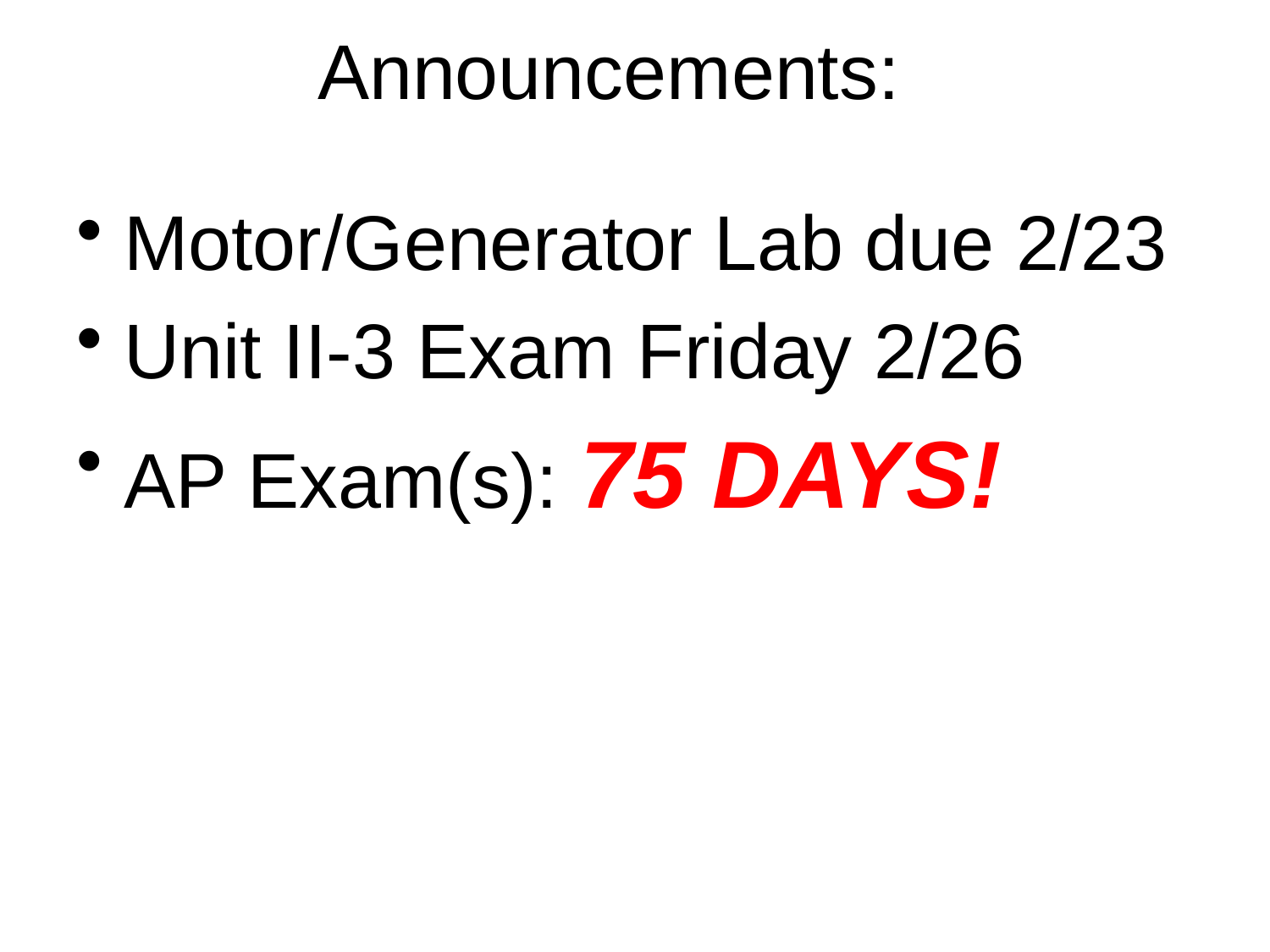

# Announcements:
Motor/Generator Lab due 2/23
Unit II-3 Exam Friday 2/26
AP Exam(s): 75 DAYS!